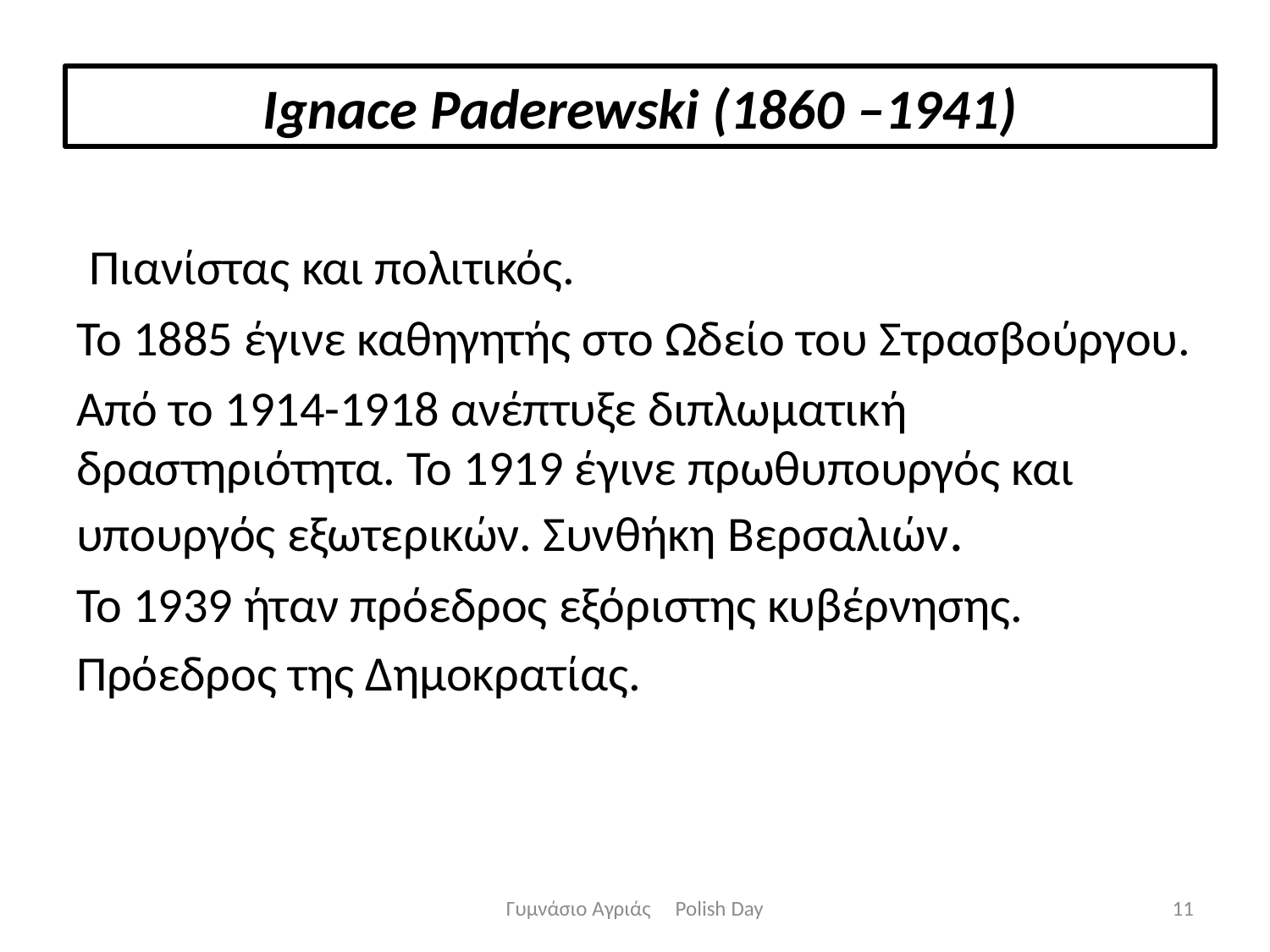

Ignace Paderewski (1860 –1941)
 Πιανίστας και πολιτικός.
Το 1885 έγινε καθηγητής στο Ωδείο του Στρασβούργου.
Από το 1914-1918 ανέπτυξε διπλωματική δραστηριότητα. Το 1919 έγινε πρωθυπουργός και υπουργός εξωτερικών. Συνθήκη Βερσαλιών.
Το 1939 ήταν πρόεδρος εξόριστης κυβέρνησης.
Πρόεδρος της Δημοκρατίας.
Γυμνάσιο Αγριάς     Polish Day
11